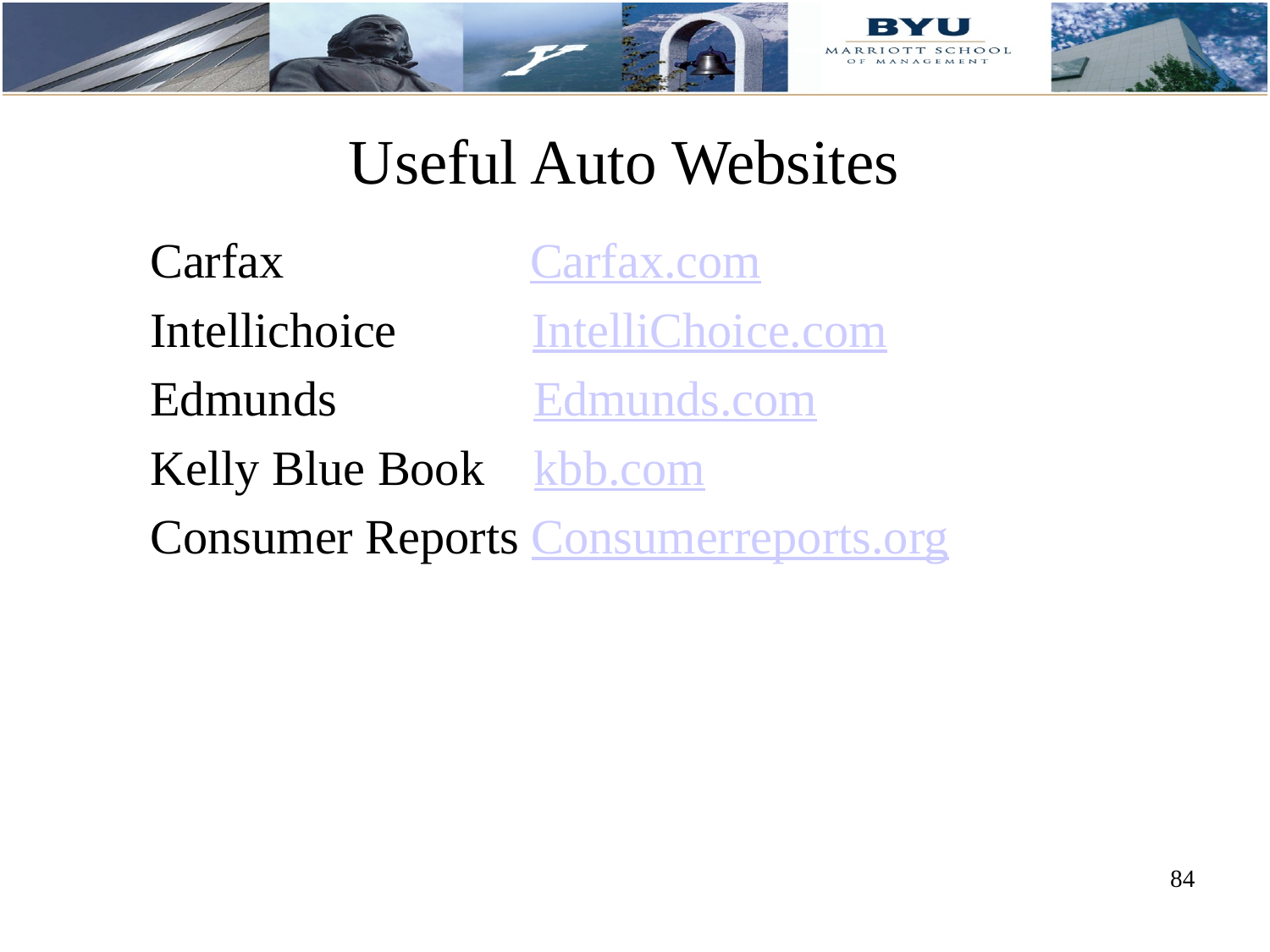

# Useful Auto Websites
Carfax                    Carfax.com
Intellichoice           IntelliChoice.com
Edmunds                Edmunds.com
Kelly Blue Book    kbb.com
Consumer Reports Consumerreports.org